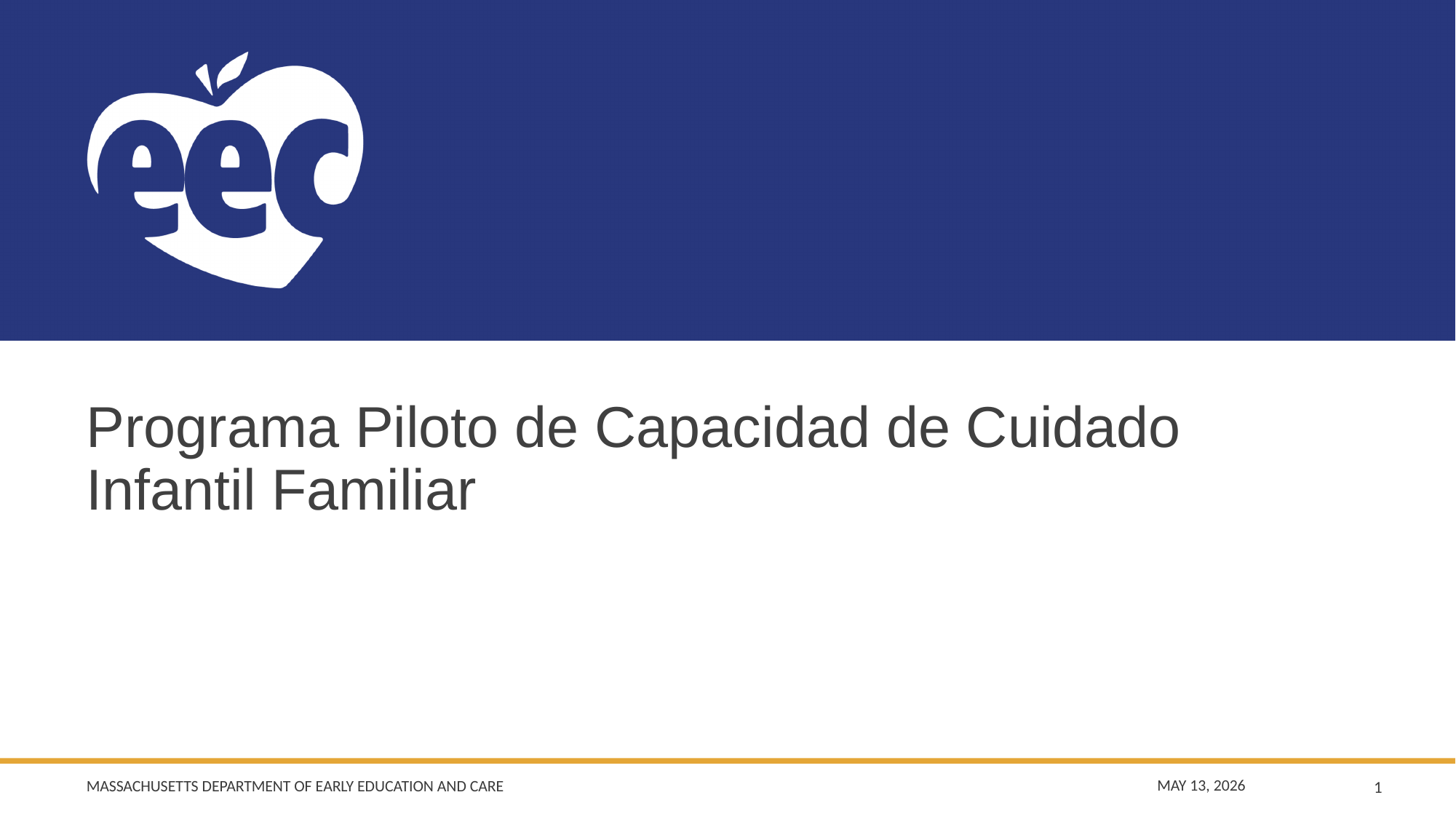

Programa Piloto de Capacidad de Cuidado Infantil Familiar
1